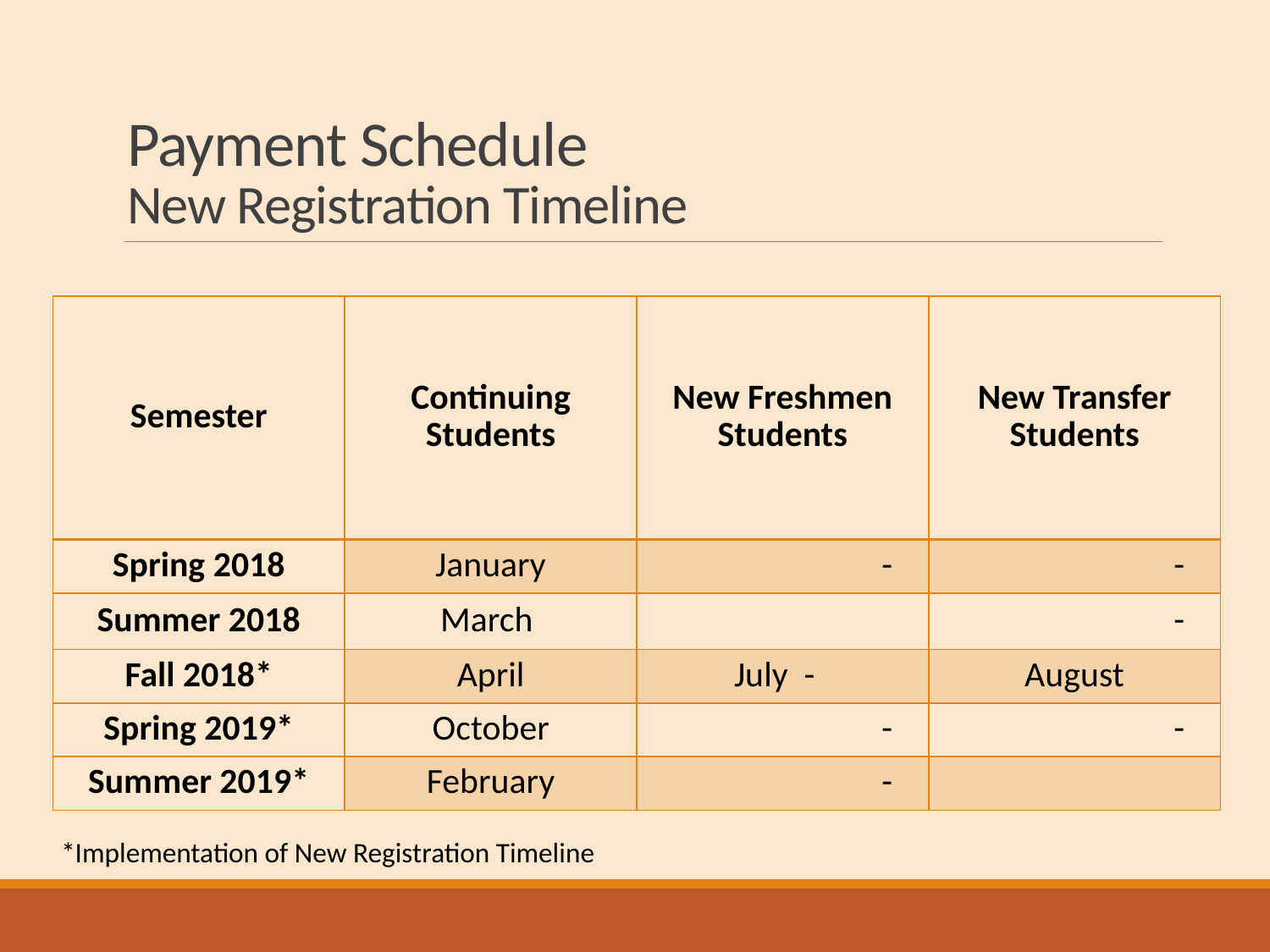

# Payment Schedule New Registration Timeline
| Semester | Continuing Students | New Freshmen Students | New Transfer Students |
| --- | --- | --- | --- |
| Spring 2018 | January | - | - |
| Summer 2018 | March |  | - |
| Fall 2018\* | April | July - | August |
| Spring 2019\* | October | - | - |
| Summer 2019\* | February | - |  |
 *Implementation of New Registration Timeline